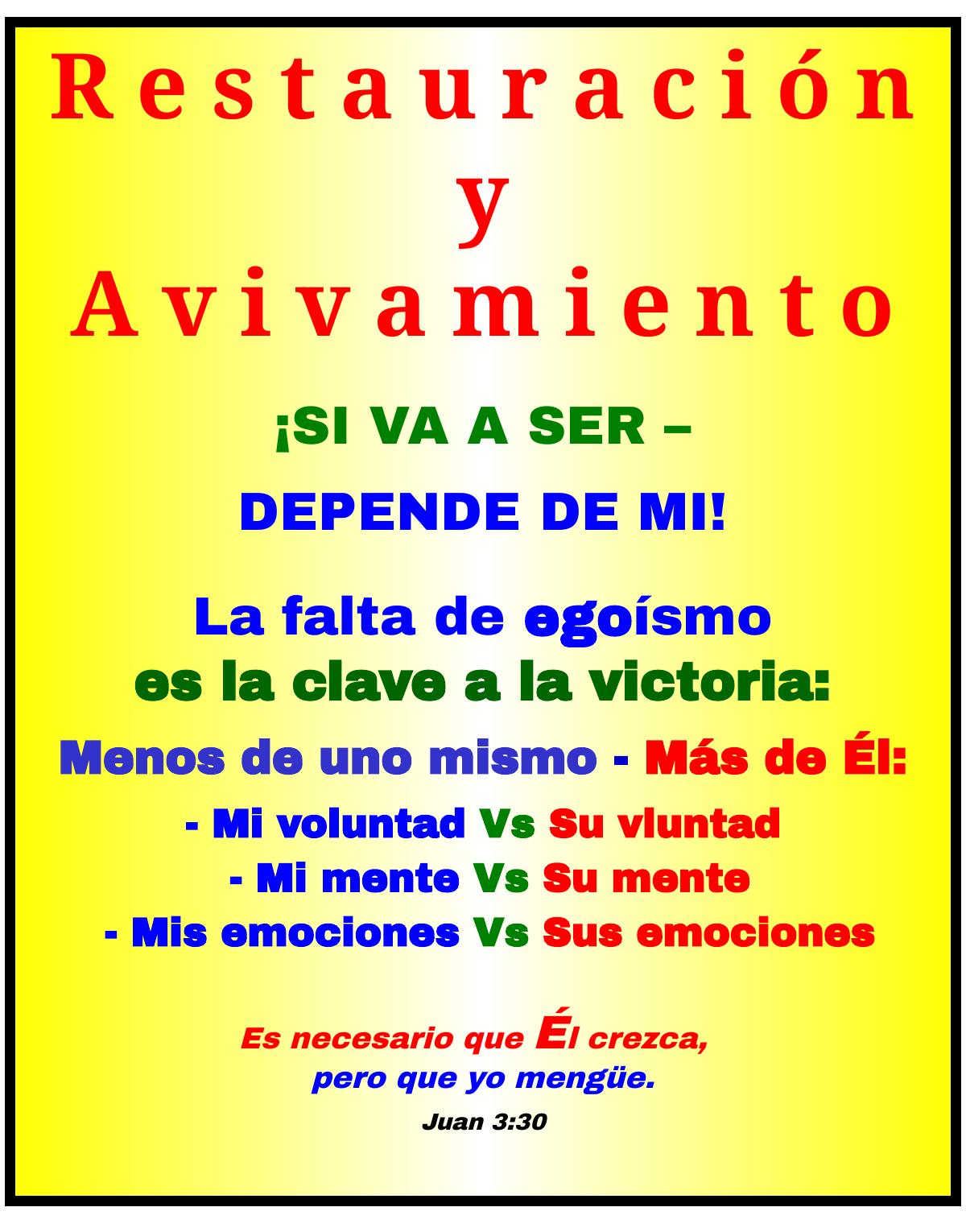

R e s t a u r a c i ó n
y
A v i v a m i e n t o

¡SI VA A SER –

DEPENDE DE MI!

La falta de egoísmo
es la clave a la victoria:

Menos de uno mismo - Más de Él:

- Mi voluntad Vs Su vluntad

 - Mi mente Vs Su mente

 - Mis emociones Vs Sus emociones

Es necesario que Él crezca,
pero que yo mengüe.

Juan 3:30